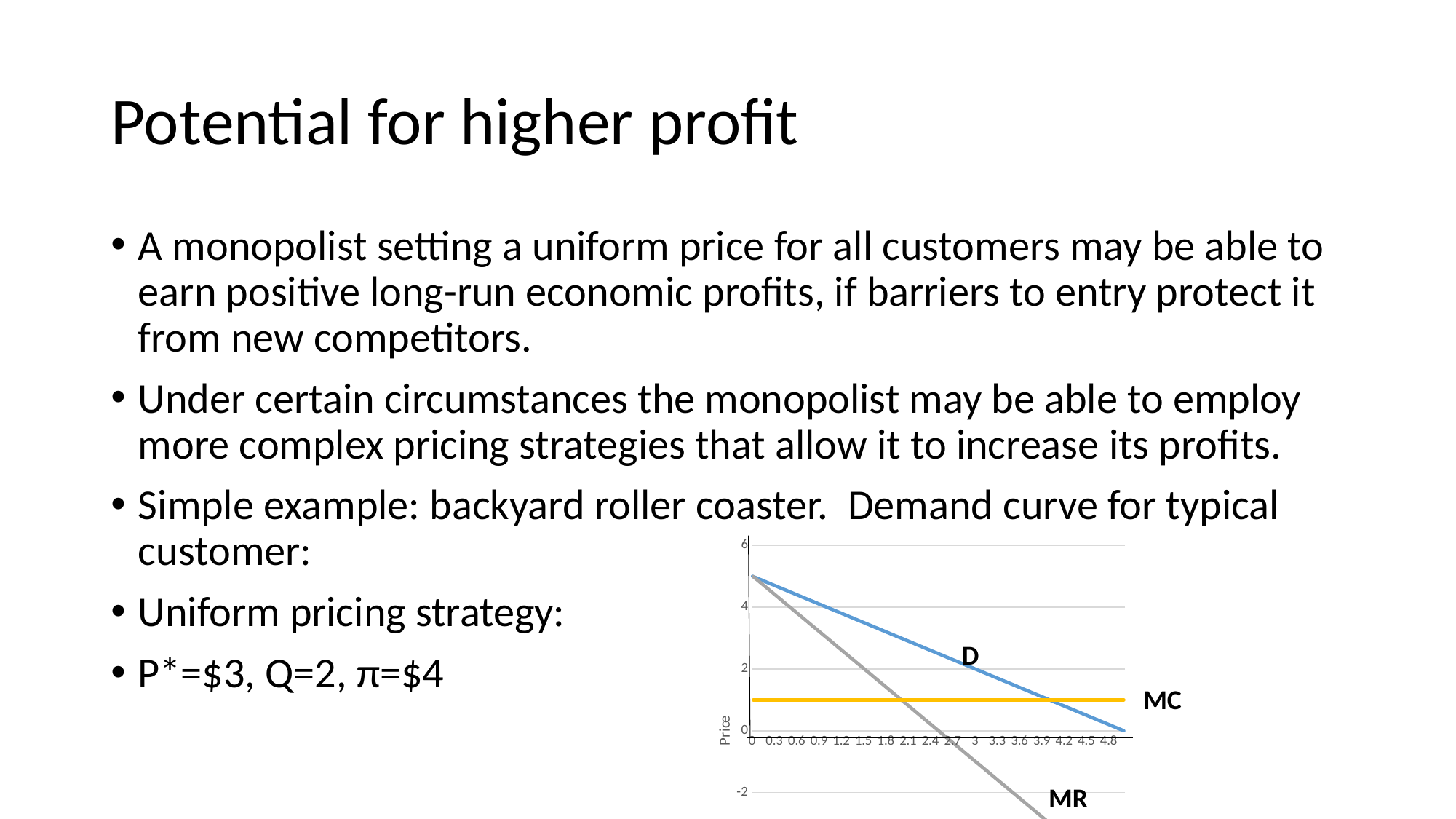

# Potential for higher profit
A monopolist setting a uniform price for all customers may be able to earn positive long-run economic profits, if barriers to entry protect it from new competitors.
Under certain circumstances the monopolist may be able to employ more complex pricing strategies that allow it to increase its profits.
Simple example: backyard roller coaster.  Demand curve for typical customer:
Uniform pricing strategy:
P*=$3, Q=2, π=$4

[unsupported chart]

D
MC
MR